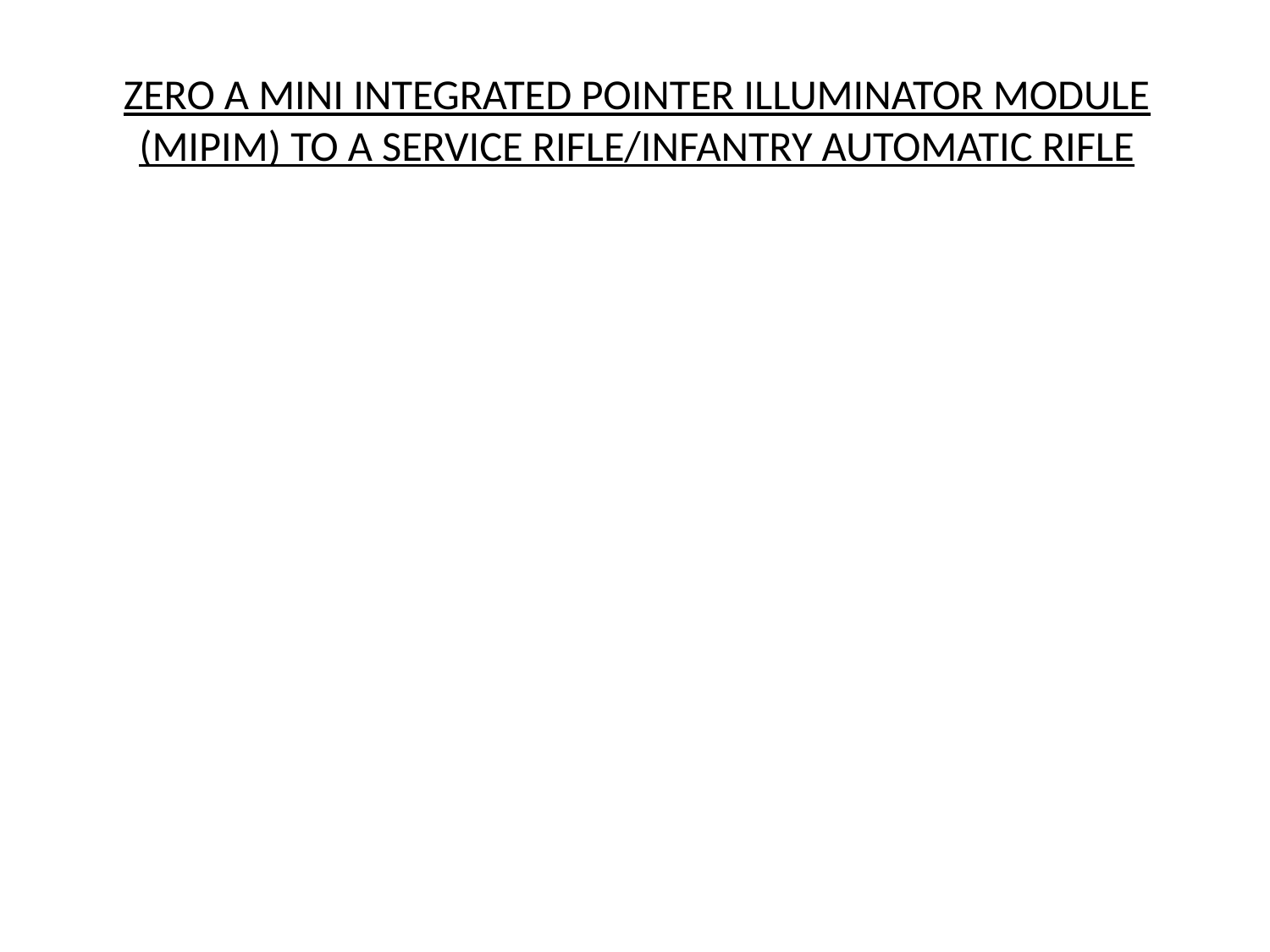

# ZERO A MINI INTEGRATED POINTER ILLUMINATOR MODULE (MIPIM) TO A SERVICE RIFLE/INFANTRY AUTOMATIC RIFLE